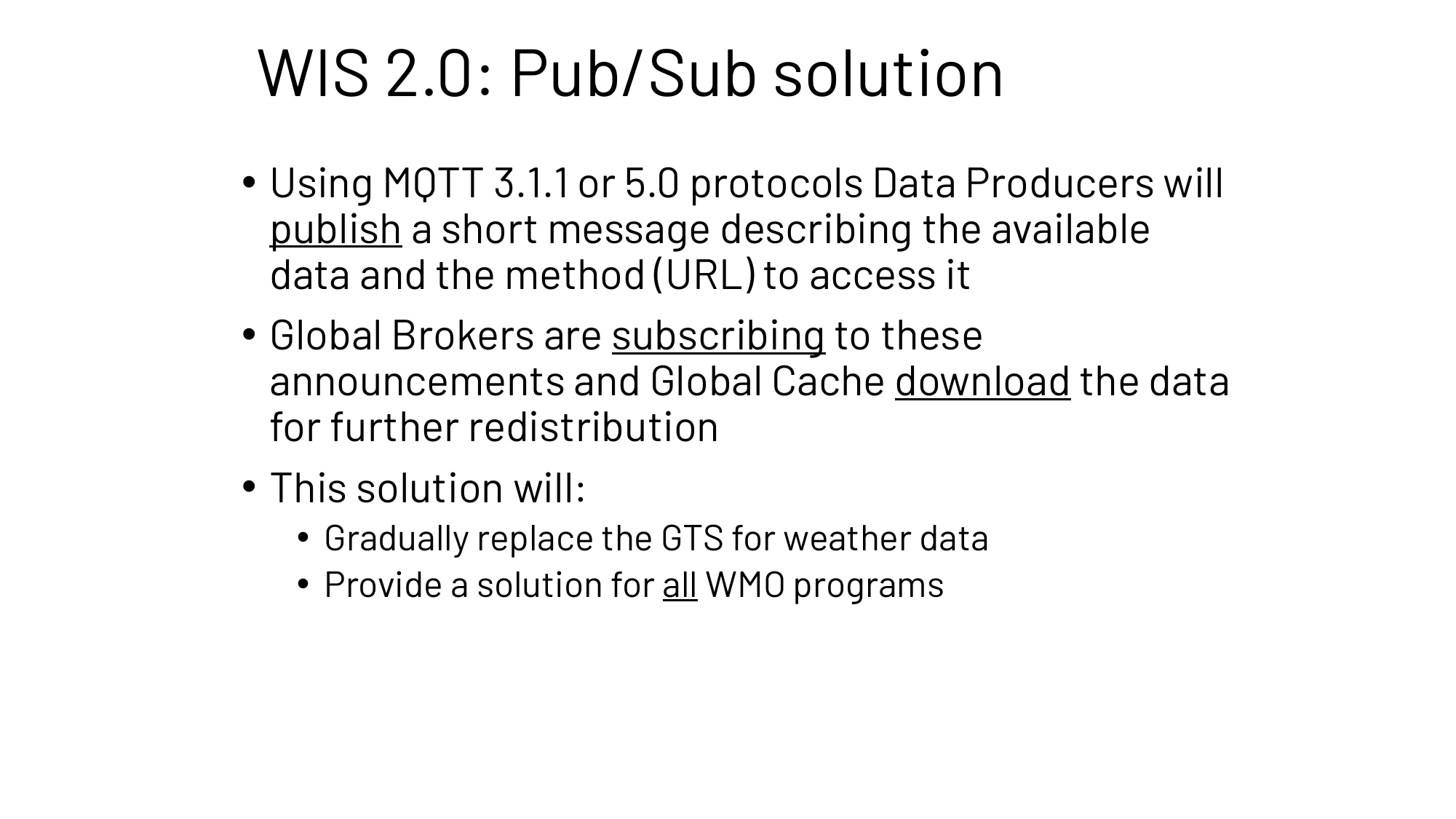

# WIS 2.0: Pub/Sub solution
Using MQTT 3.1.1 or 5.0 protocols Data Producers will publish a short message describing the available data and the method (URL) to access it
Global Brokers are subscribing to these announcements and Global Cache download the data for further redistribution
This solution will:
Gradually replace the GTS for weather data
Provide a solution for all WMO programs